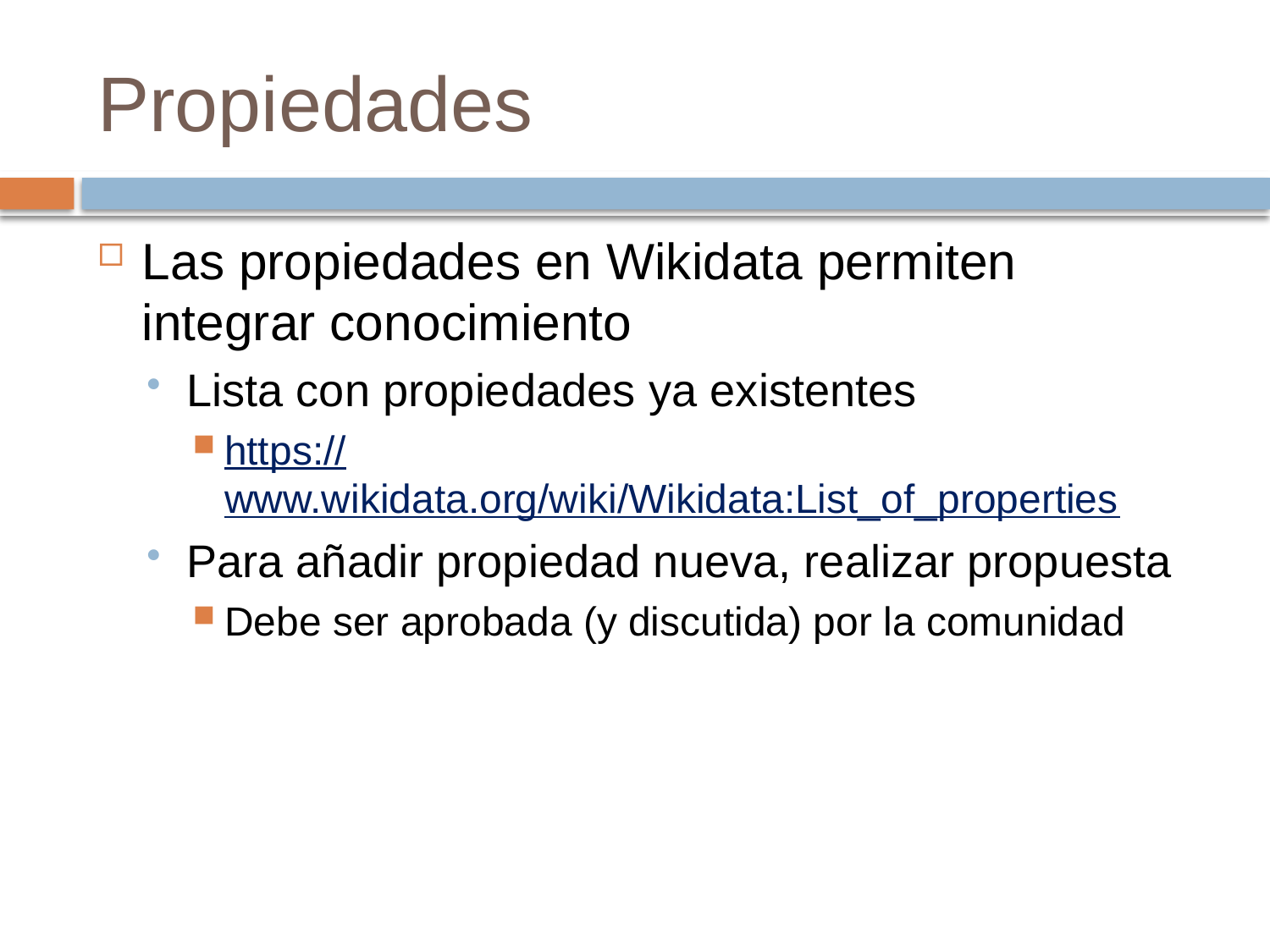

# Propiedades
Las propiedades en Wikidata permiten integrar conocimiento
Lista con propiedades ya existentes
https://www.wikidata.org/wiki/Wikidata:List_of_properties
Para añadir propiedad nueva, realizar propuesta
Debe ser aprobada (y discutida) por la comunidad